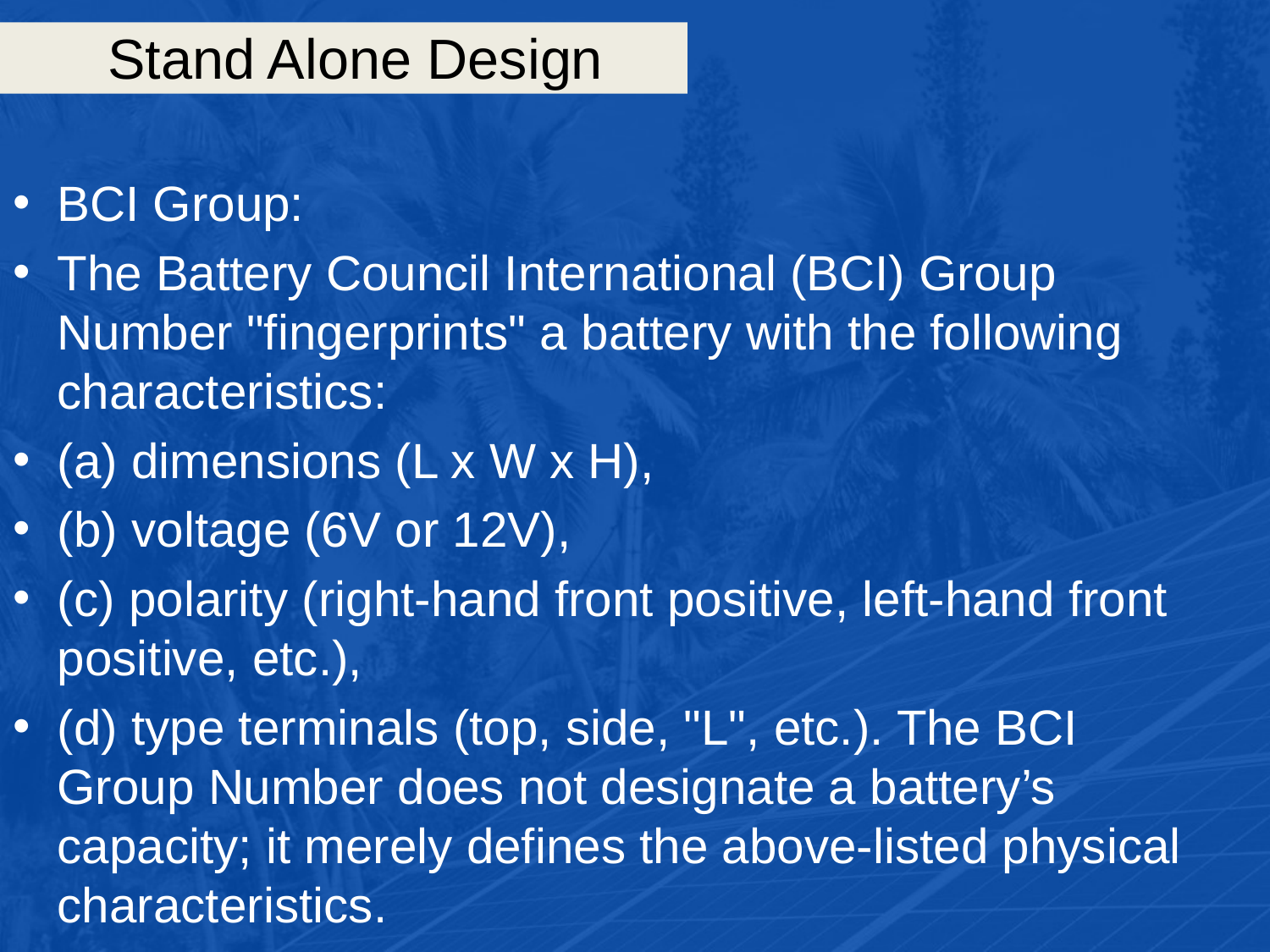

# Stand Alone Design
BCI Group:
The Battery Council International (BCI) Group Number "fingerprints" a battery with the following characteristics:
(a) dimensions (L x W x H),
(b) voltage (6V or 12V),
(c) polarity (right-hand front positive, left-hand front positive, etc.),
(d) type terminals (top, side, "L", etc.). The BCI Group Number does not designate a battery’s capacity; it merely defines the above-listed physical characteristics.